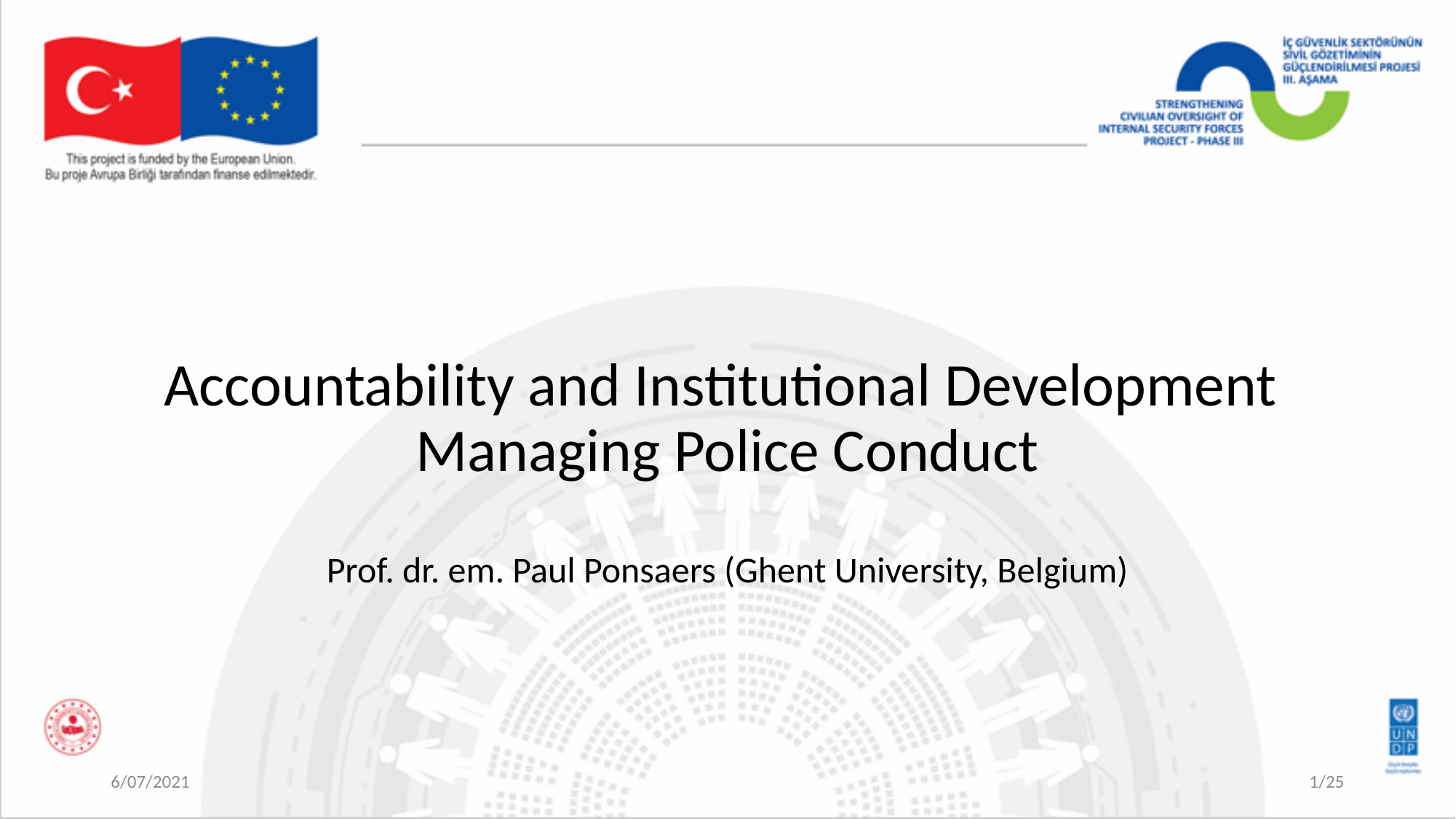

# Accountability and Institutional Development Managing Police Conduct
Prof. dr. em. Paul Ponsaers (Ghent University, Belgium)
6/07/2021
1